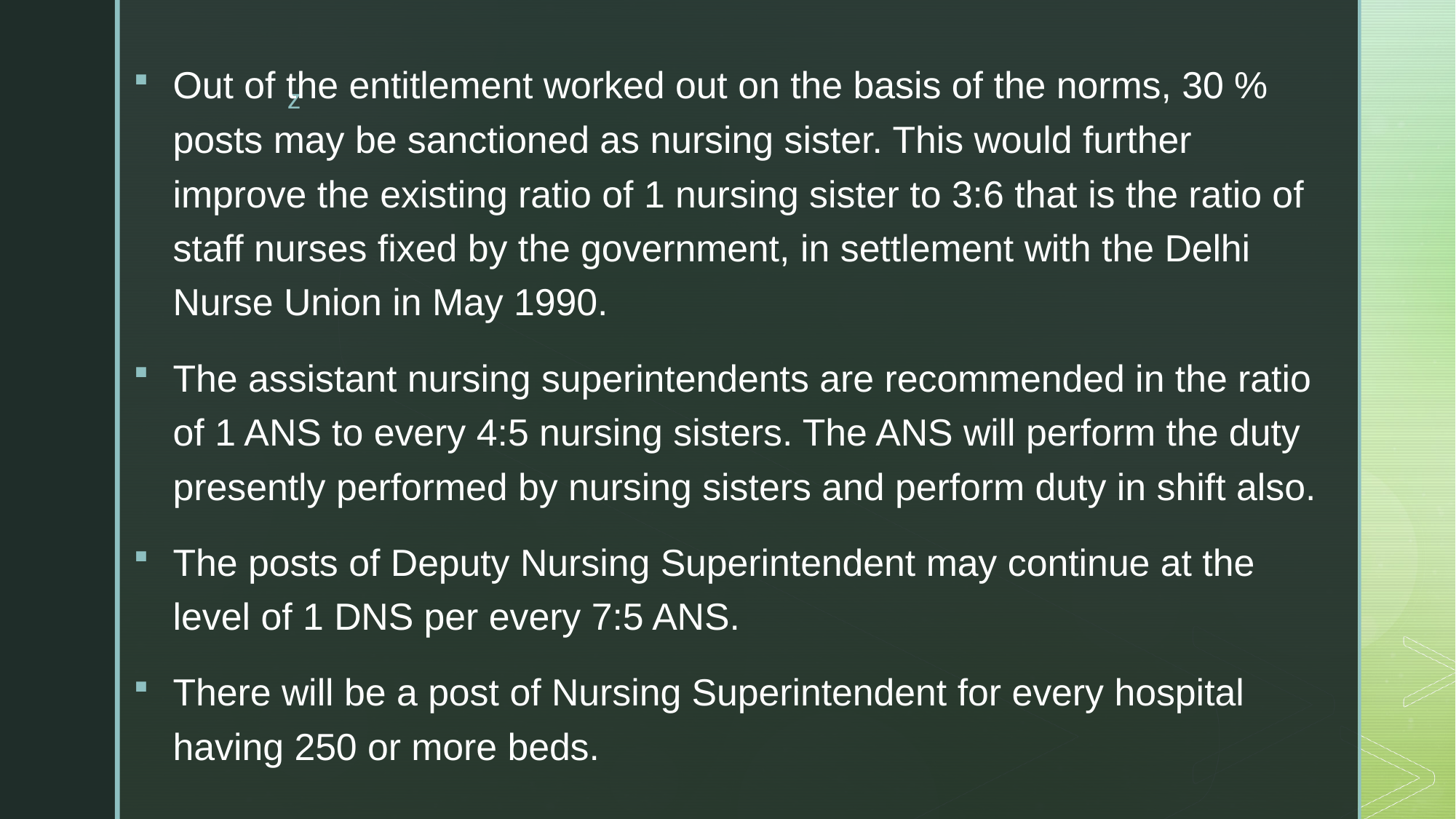

Out of the entitlement worked out on the basis of the norms, 30 % posts may be sanctioned as nursing sister. This would further improve the existing ratio of 1 nursing sister to 3:6 that is the ratio of staff nurses fixed by the government, in settlement with the Delhi Nurse Union in May 1990.
The assistant nursing superintendents are recommended in the ratio of 1 ANS to every 4:5 nursing sisters. The ANS will perform the duty presently performed by nursing sisters and perform duty in shift also.
The posts of Deputy Nursing Superintendent may continue at the level of 1 DNS per every 7:5 ANS.
There will be a post of Nursing Superintendent for every hospital having 250 or more beds.